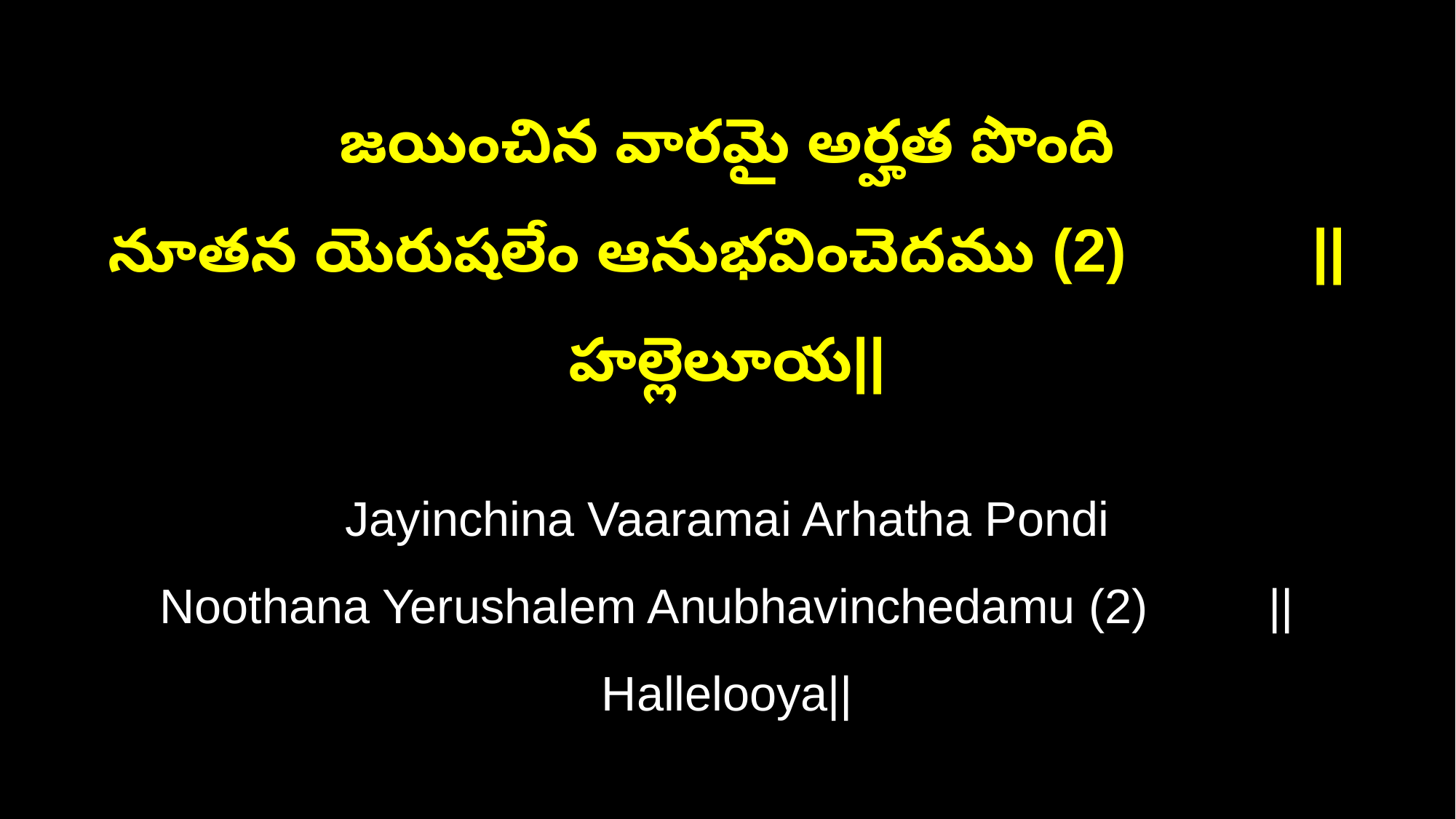

జయించిన వారమై అర్హత పొంది
నూతన యెరుషలేం ఆనుభవించెదము (2)           ||హల్లెలూయ||
Jayinchina Vaaramai Arhatha Pondi
Noothana Yerushalem Anubhavinchedamu (2)         ||Hallelooya||